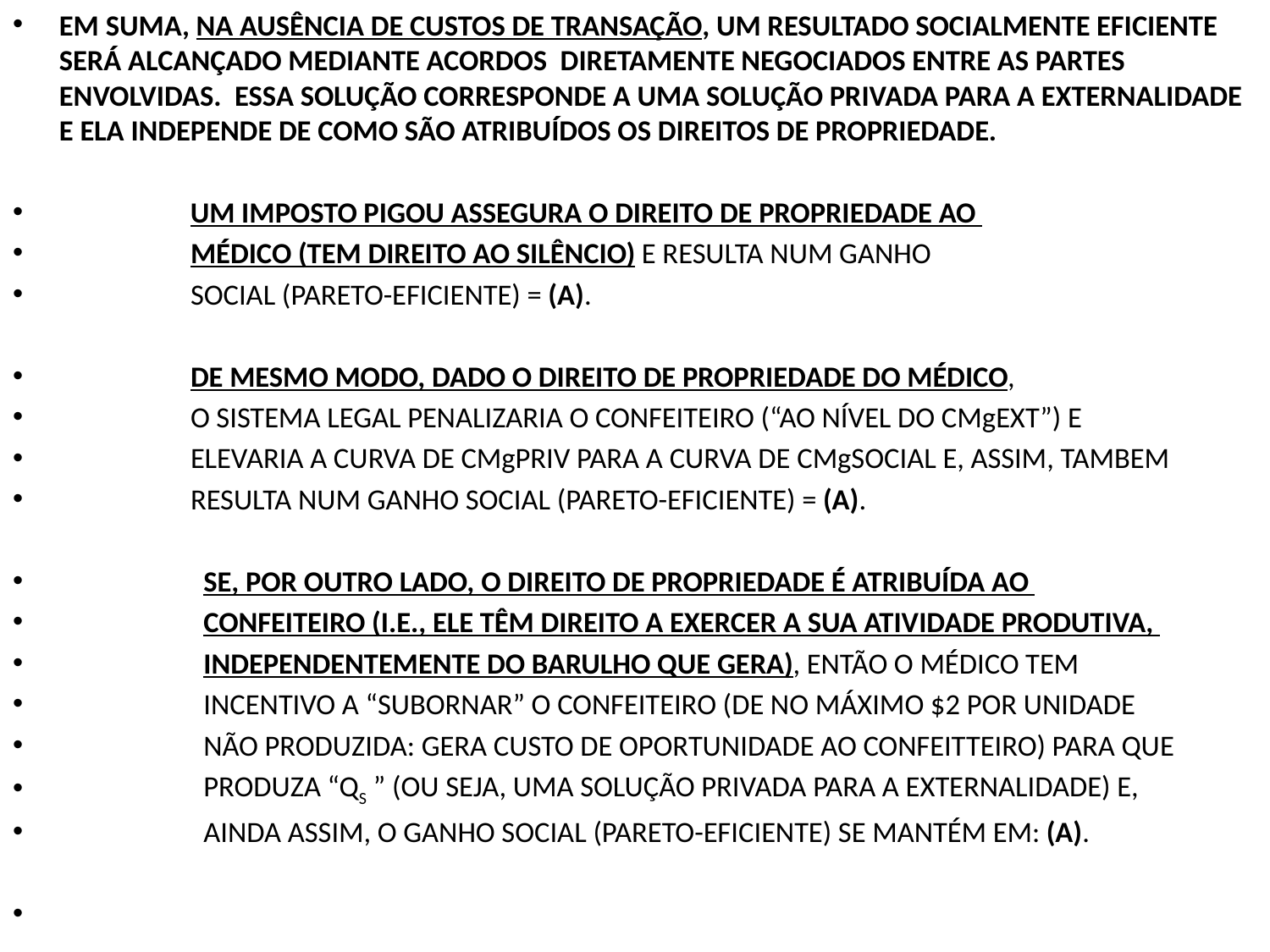

EM SUMA, NA AUSÊNCIA DE CUSTOS DE TRANSAÇÃO, UM RESULTADO SOCIALMENTE EFICIENTE SERÁ ALCANÇADO MEDIANTE ACORDOS  DIRETAMENTE NEGOCIADOS ENTRE AS PARTES ENVOLVIDAS.  ESSA SOLUÇÃO CORRESPONDE A UMA SOLUÇÃO PRIVADA PARA A EXTERNALIDADE E ELA INDEPENDE DE COMO SÃO ATRIBUÍDOS OS DIREITOS DE PROPRIEDADE.

                    UM IMPOSTO PIGOU ASSEGURA O DIREITO DE PROPRIEDADE AO
                    MÉDICO (TEM DIREITO AO SILÊNCIO) E RESULTA NUM GANHO
                    SOCIAL (PARETO-EFICIENTE) = (A).

                    DE MESMO MODO, DADO O DIREITO DE PROPRIEDADE DO MÉDICO,
                    O SISTEMA LEGAL PENALIZARIA O CONFEITEIRO (“AO NÍVEL DO CMgEXT”) E
                    ELEVARIA A CURVA DE CMgPRIV PARA A CURVA DE CMgSOCIAL E, ASSIM, TAMBEM
                    RESULTA NUM GANHO SOCIAL (PARETO-EFICIENTE) = (A).

                      SE, POR OUTRO LADO, O DIREITO DE PROPRIEDADE É ATRIBUÍDA AO
                      CONFEITEIRO (I.E., ELE TÊM DIREITO A EXERCER A SUA ATIVIDADE PRODUTIVA,
                      INDEPENDENTEMENTE DO BARULHO QUE GERA), ENTÃO O MÉDICO TEM
                      INCENTIVO A “SUBORNAR” O CONFEITEIRO (DE NO MÁXIMO $2 POR UNIDADE
                      NÃO PRODUZIDA: GERA CUSTO DE OPORTUNIDADE AO CONFEITTEIRO) PARA QUE
                      PRODUZA “QS ” (OU SEJA, UMA SOLUÇÃO PRIVADA PARA A EXTERNALIDADE) E,
                      AINDA ASSIM, O GANHO SOCIAL (PARETO-EFICIENTE) SE MANTÉM EM: (A).